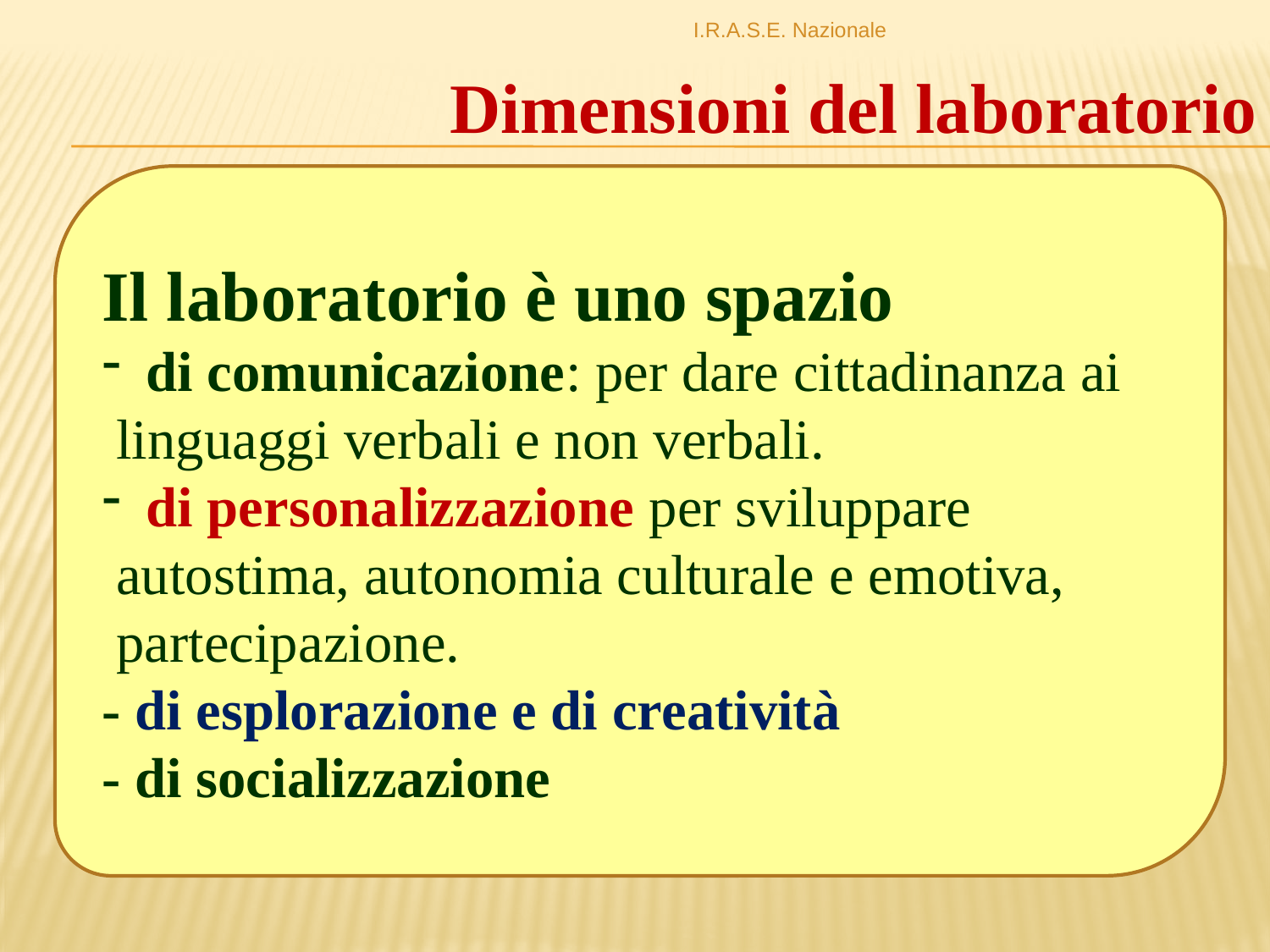

I.R.A.S.E. Nazionale
Dimensioni del laboratorio

Il laboratorio è uno spazio
 di comunicazione: per dare cittadinanza ai
 linguaggi verbali e non verbali.
 di personalizzazione per sviluppare
 autostima, autonomia culturale e emotiva,
 partecipazione.
- di esplorazione e di creatività
- di socializzazione